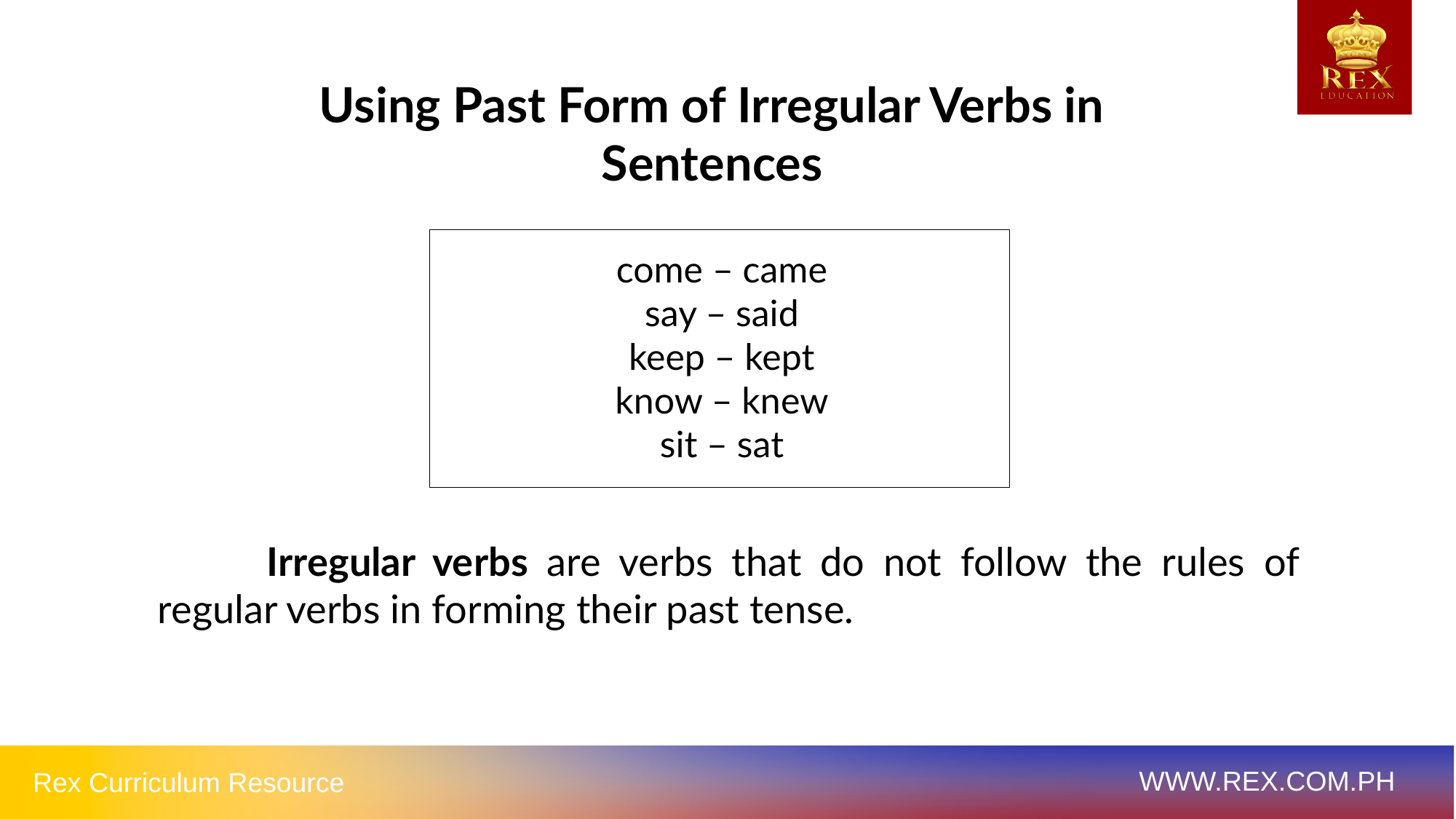

Using Past Form of Irregular Verbs in Sentences

come – came
say – said
keep – kept
know – knew
sit – sat

	Irregular verbs are verbs that do not follow the rules of regular verbs in forming their past tense.